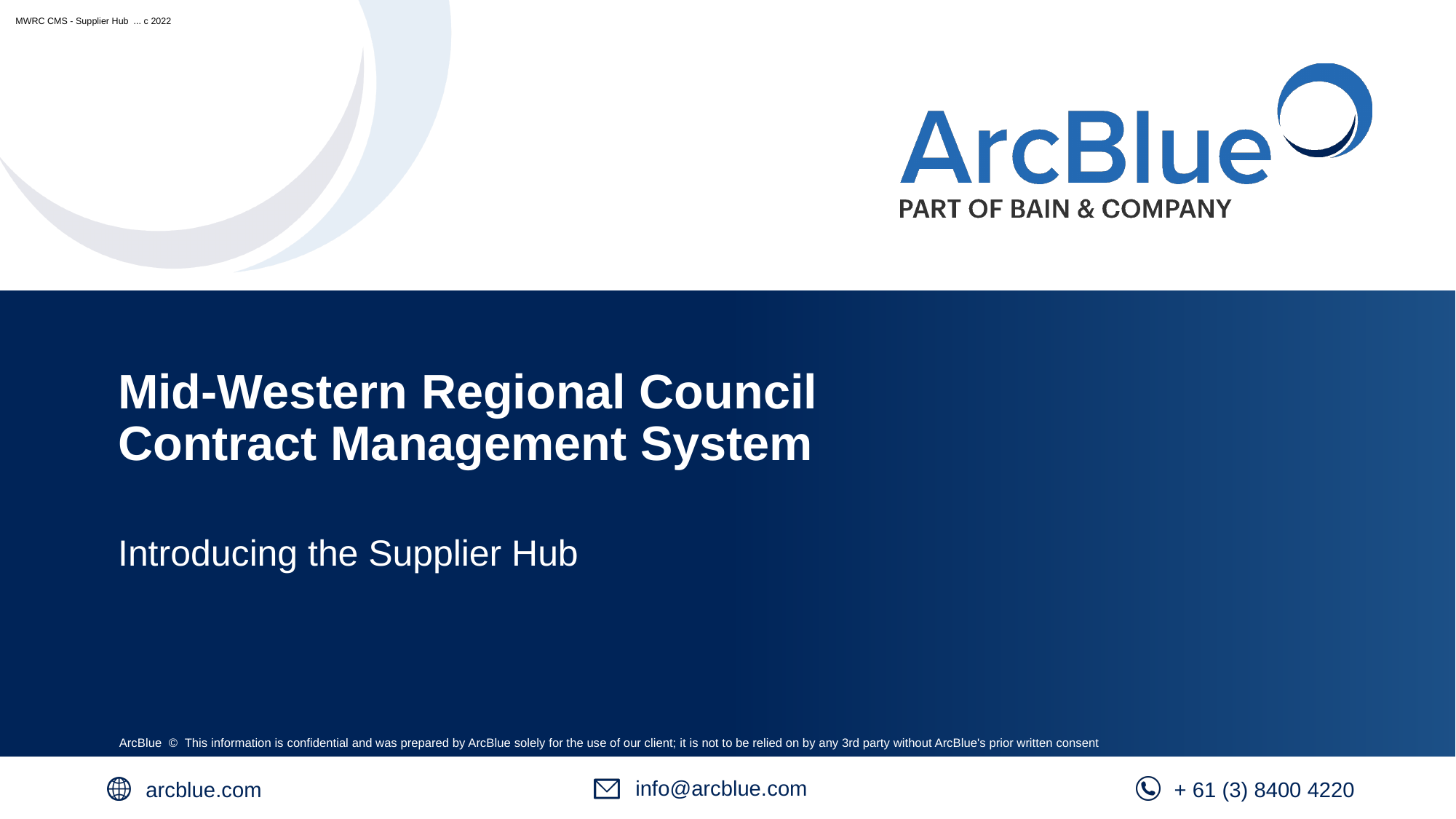

# Mid-Western Regional Council Contract Management System
Introducing the Supplier Hub